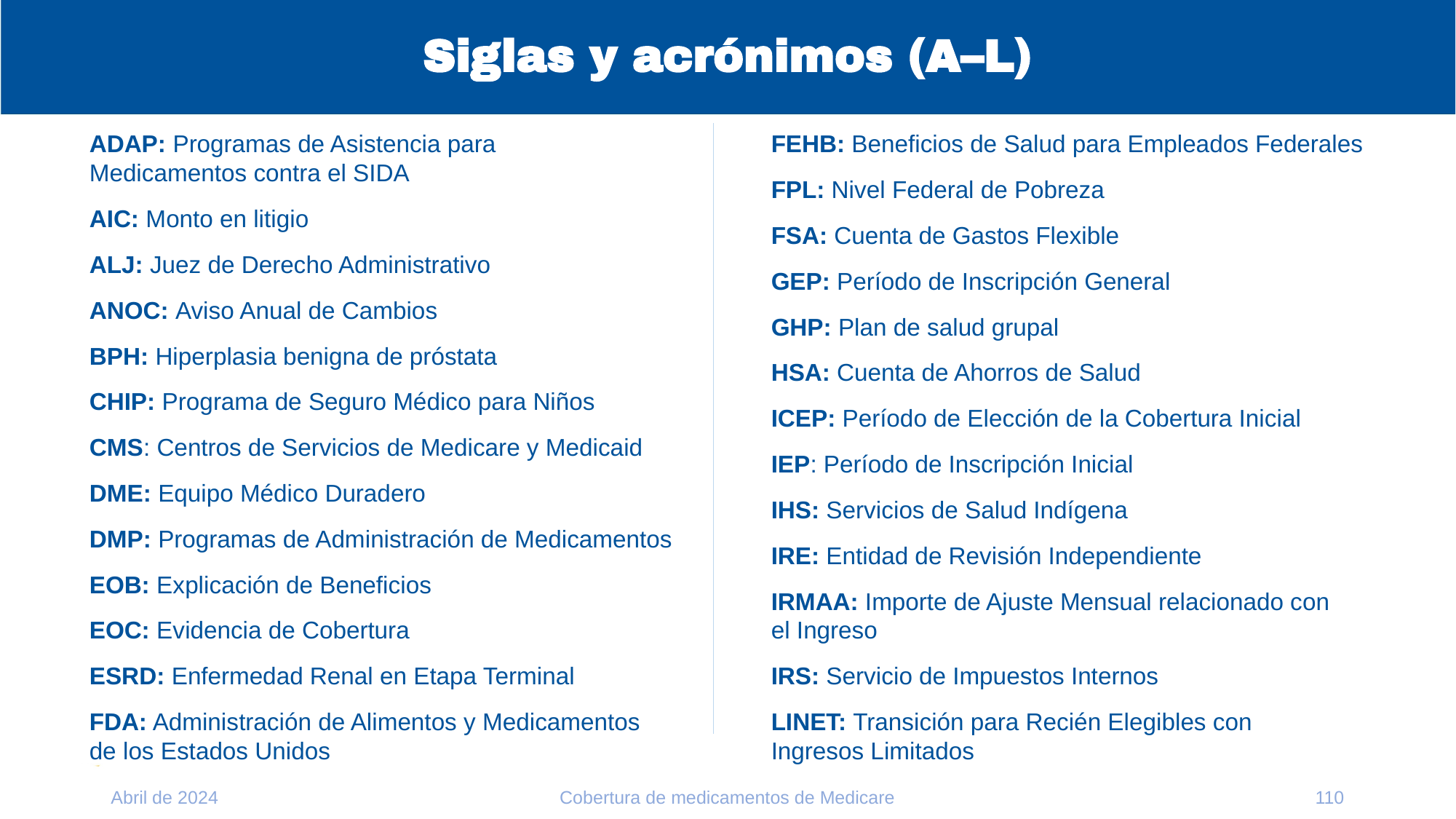

# Siglas y acrónimos (A–L)
ADAP: Programas de Asistencia para
Medicamentos contra el SIDA
AIC: Monto en litigio
ALJ: Juez de Derecho Administrativo
ANOC: Aviso Anual de Cambios
BPH: Hiperplasia benigna de próstata
CHIP: Programa de Seguro Médico para Niños
CMS: Centros de Servicios de Medicare y Medicaid
DME: Equipo Médico Duradero
DMP: Programas de Administración de Medicamentos
EOB: Explicación de Beneficios
EOC: Evidencia de Cobertura
ESRD: Enfermedad Renal en Etapa Terminal
FDA: Administración de Alimentos y Medicamentos
de los Estados Unidos
FEHB: Beneficios de Salud para Empleados Federales
FPL: Nivel Federal de Pobreza
FSA: Cuenta de Gastos Flexible
GEP: Período de Inscripción General
GHP: Plan de salud grupal
HSA: Cuenta de Ahorros de Salud
ICEP: Período de Elección de la Cobertura Inicial
IEP: Período de Inscripción Inicial
IHS: Servicios de Salud Indígena
IRE: Entidad de Revisión Independiente
IRMAA: Importe de Ajuste Mensual relacionado con
el Ingreso
IRS: Servicio de Impuestos Internos
LINET: Transición para Recién Elegibles con
Ingresos Limitados
Abril de 2024
Cobertura de medicamentos de Medicare
110